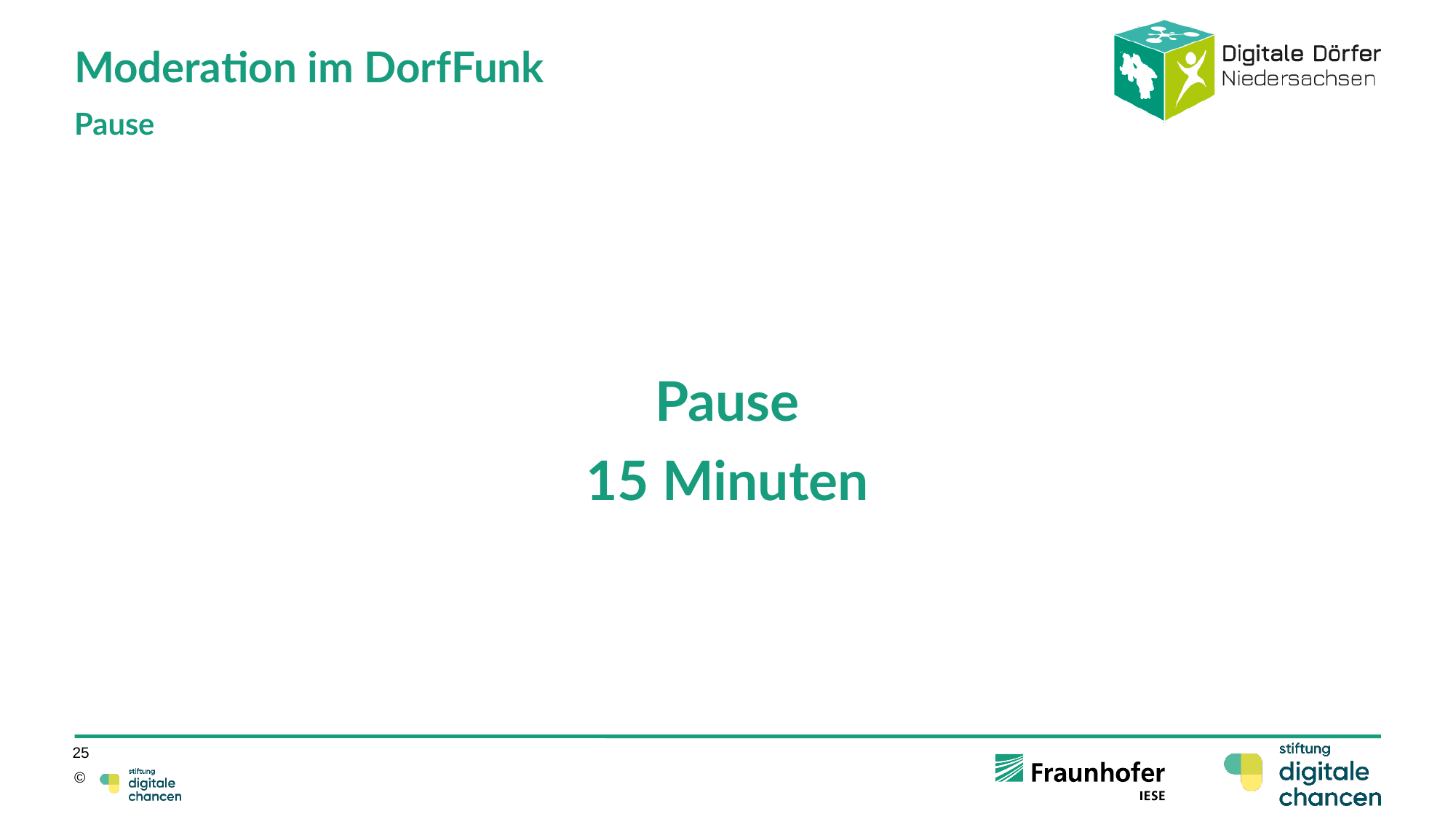

# Moderation im DorfFunk
Pause

Pause
15 Minuten